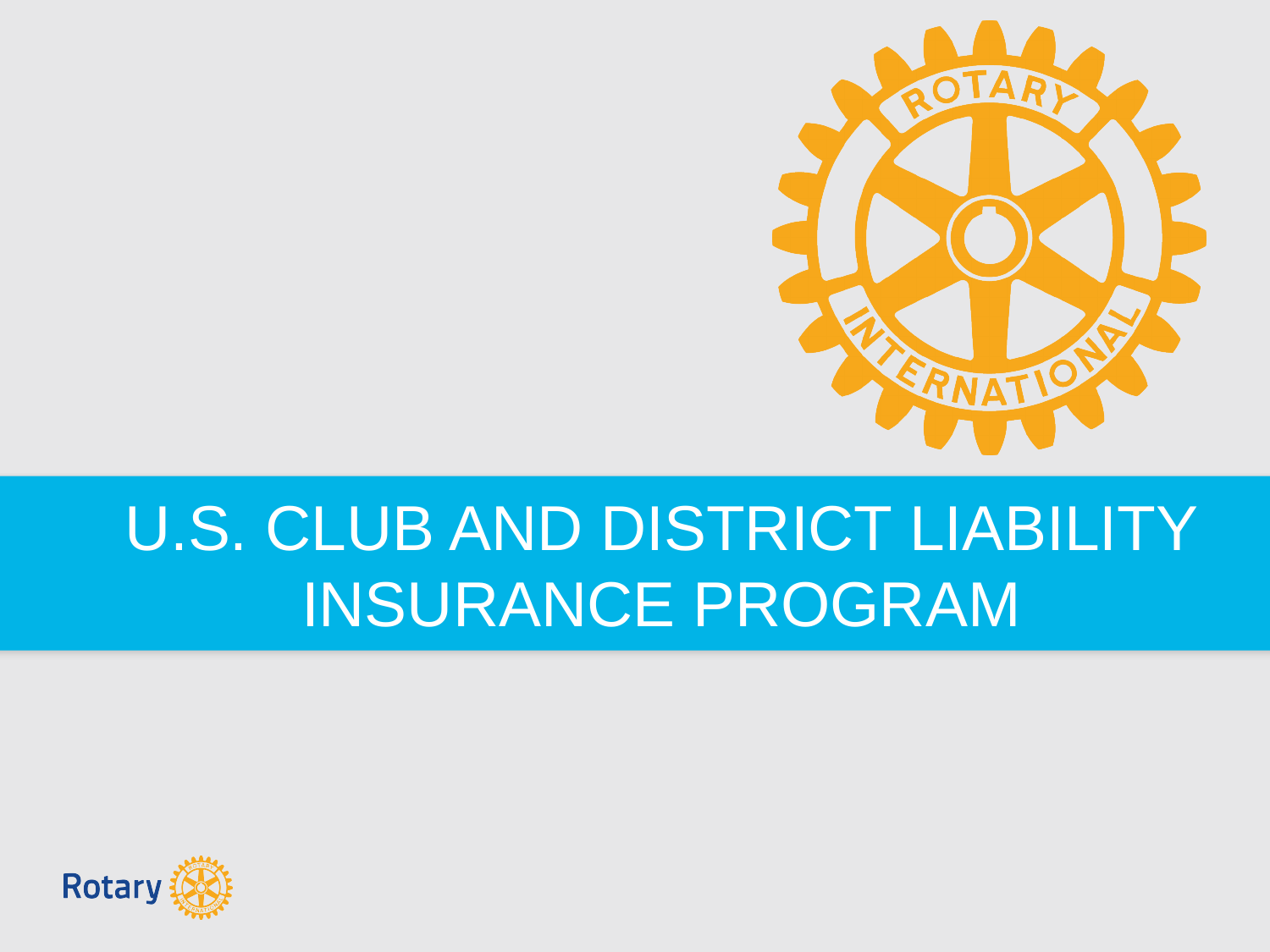

U.S. CLUB AND DISTRICT LIABILITY INSURANCE PROGRAM